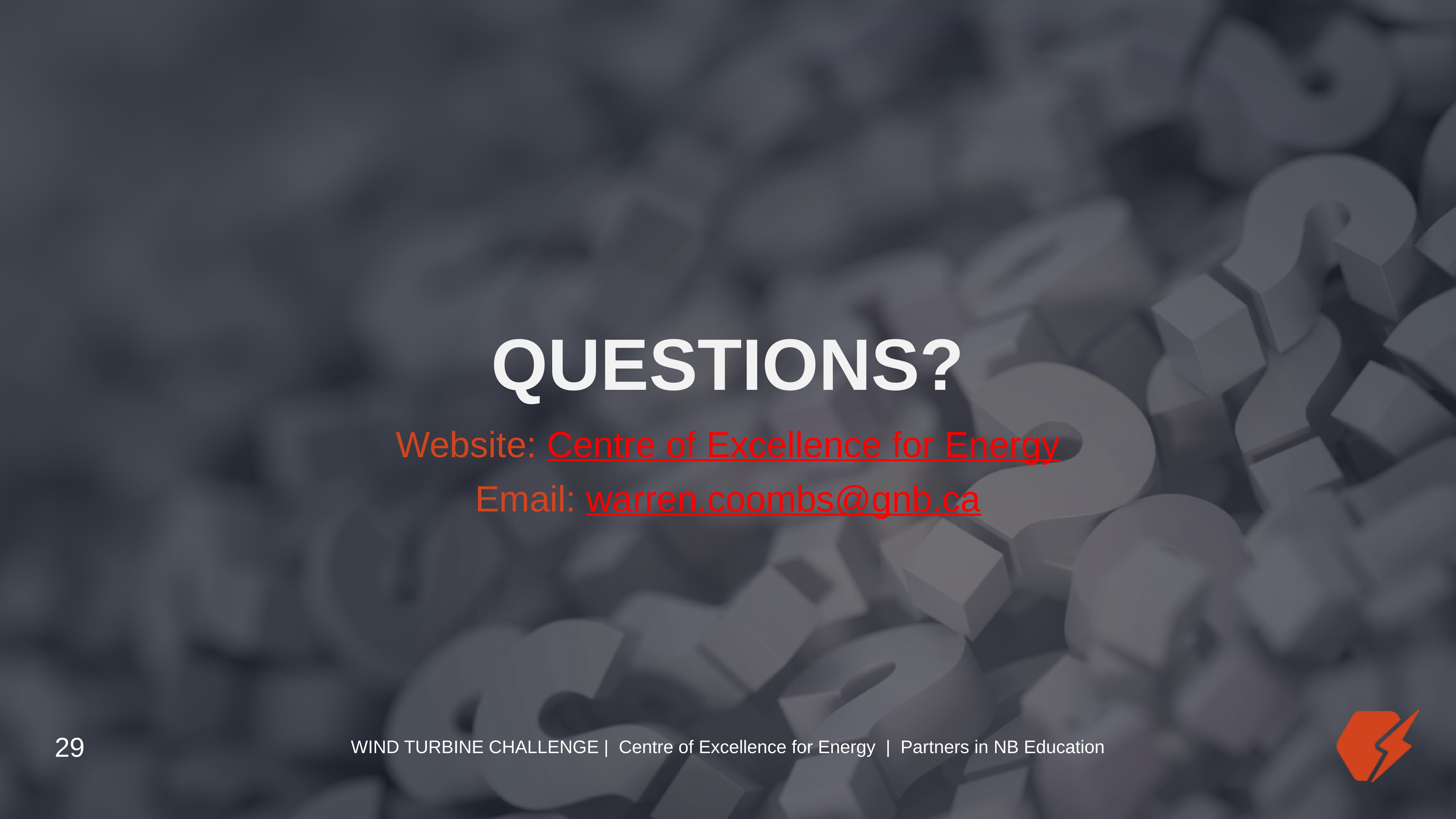

# Questions?
Website: Centre of Excellence for Energy
Email: warren.coombs@gnb.ca

29
WIND TURBINE CHALLENGE |  Centre of Excellence for Energy  |  Partners in NB Education